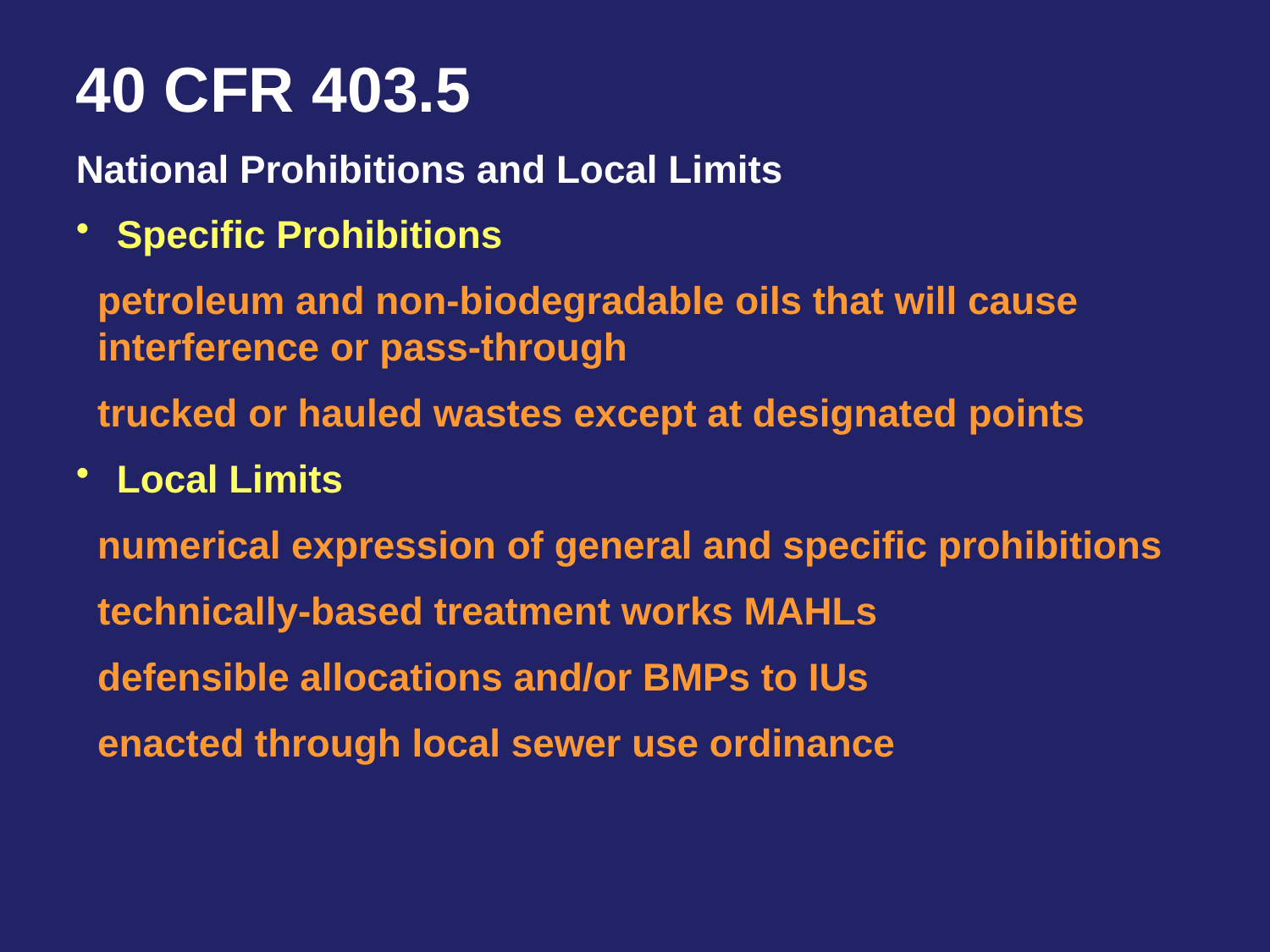

40 CFR 403.5
National Prohibitions and Local Limits
 Specific Prohibitions
  petroleum and non-biodegradable oils that will cause
  interference or pass-through
  trucked or hauled wastes except at designated points
 Local Limits
  numerical expression of general and specific prohibitions
  technically-based treatment works MAHLs
  defensible allocations and/or BMPs to IUs
  enacted through local sewer use ordinance